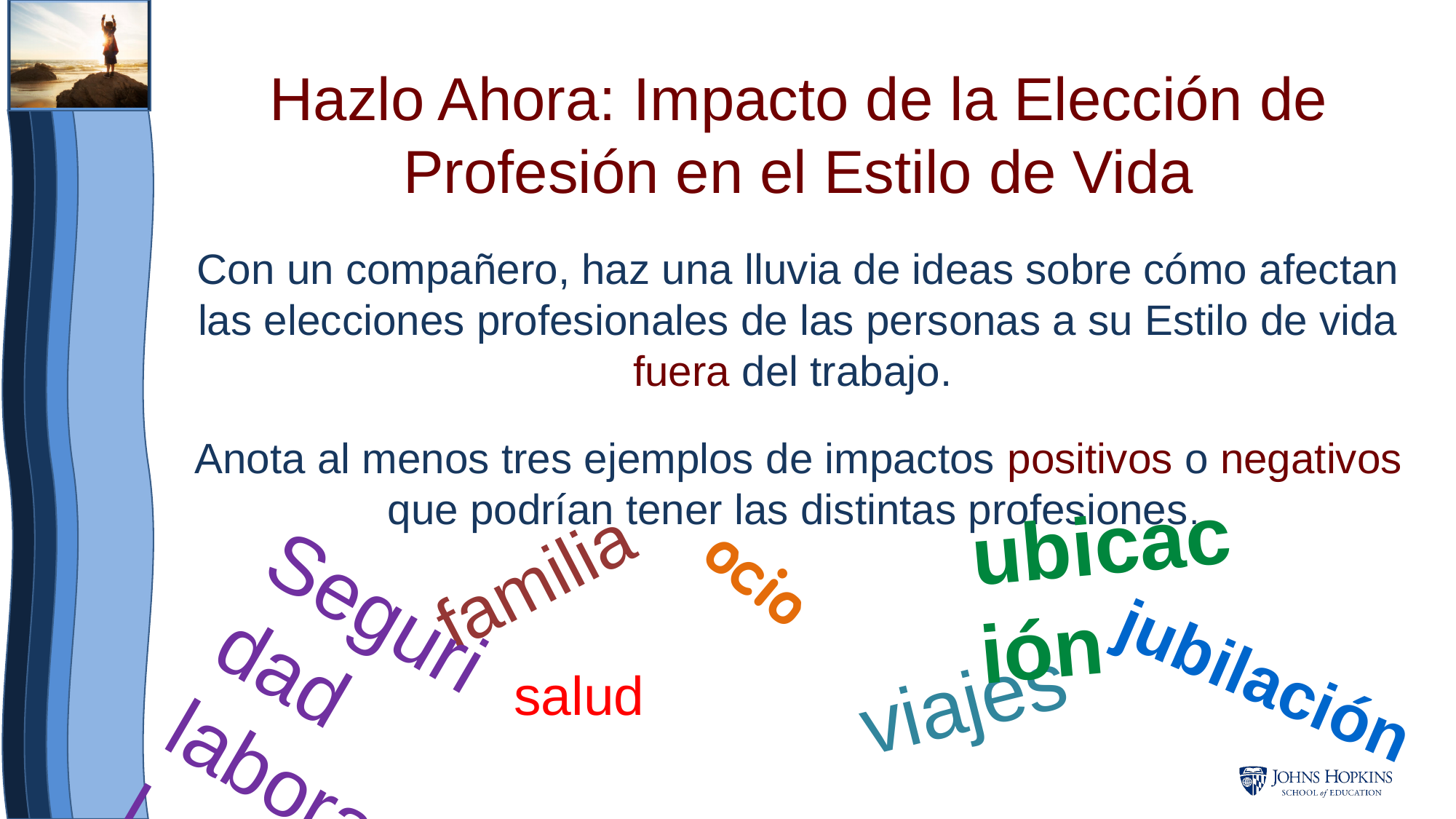

Hazlo Ahora: Impacto de la Elección de Profesión en el Estilo de Vida
Con un compañero, haz una lluvia de ideas sobre cómo afectan las elecciones profesionales de las personas a su Estilo de vida fuera del trabajo.
Anota al menos tres ejemplos de impactos positivos o negativos que podrían tener las distintas profesiones.
ubicación
familia
Seguridad laboral
ocio
jubilación
viajes
salud